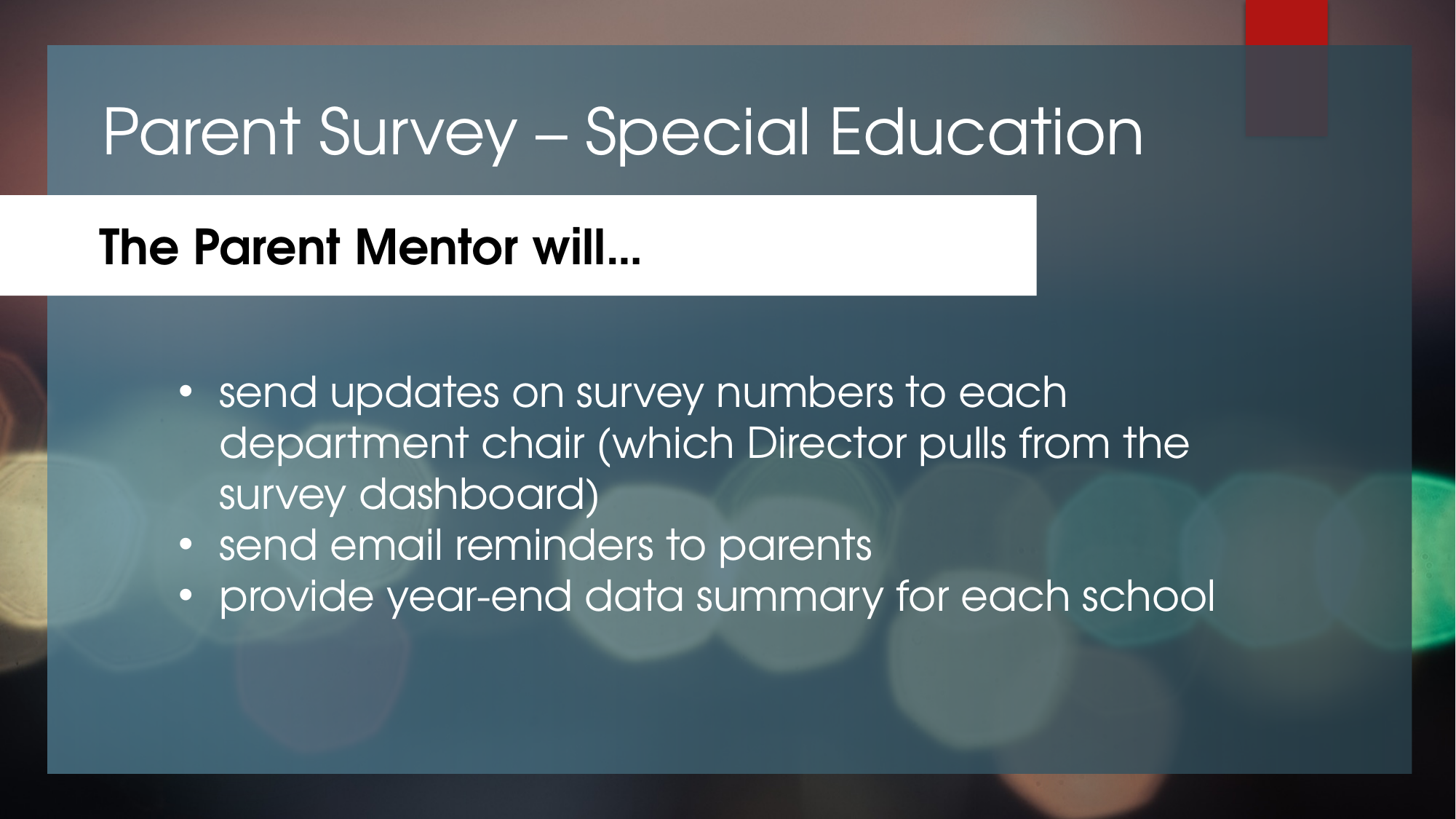

# Parent Survey – Special Education
 The Parent Mentor will…
send updates on survey numbers to each department chair (which Director pulls from the survey dashboard)
send email reminders to parents
provide year-end data summary for each school